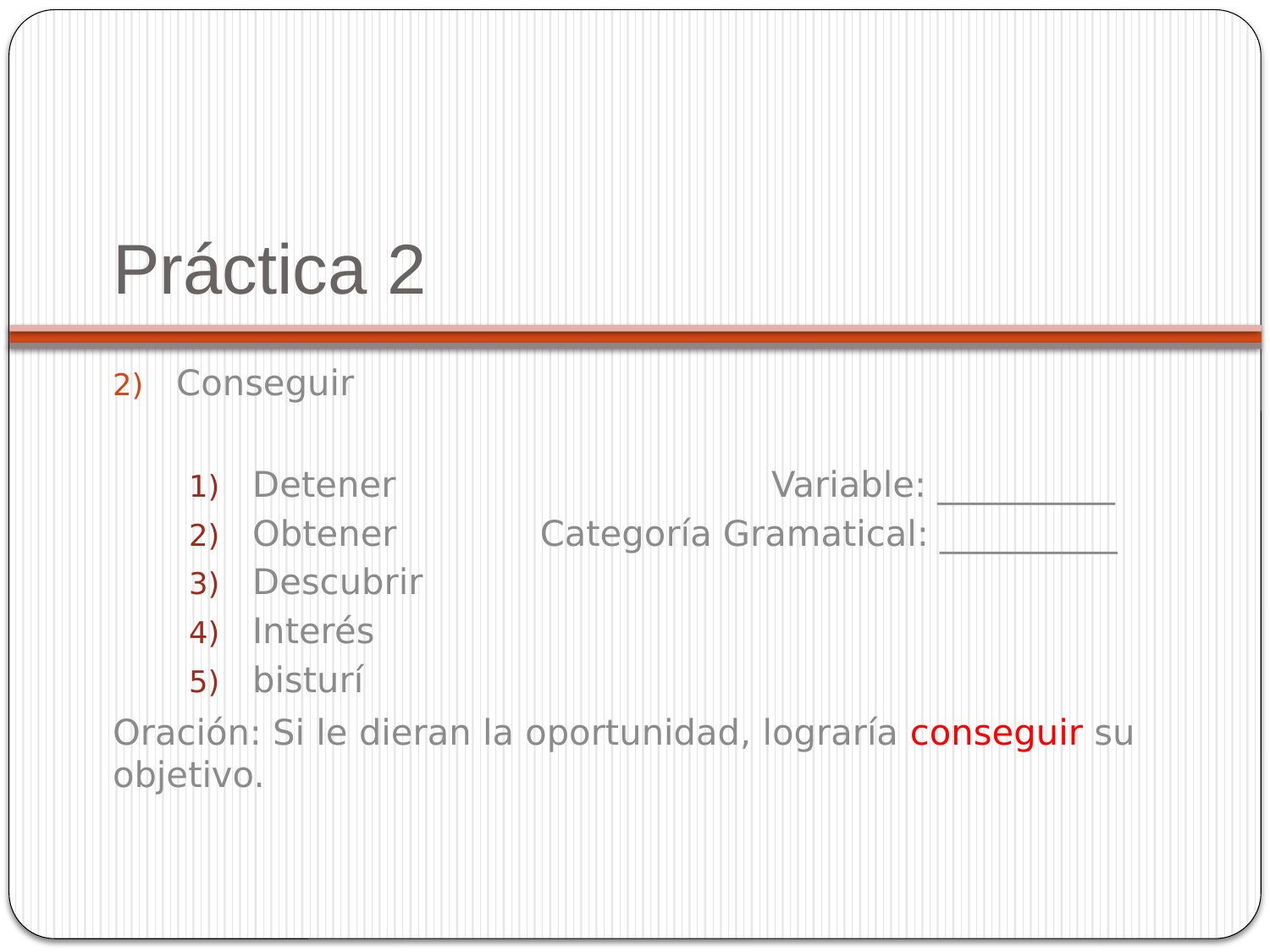

# Práctica 2
Conseguir

Detener			 Variable: __________
Obtener	   Categoría Gramatical: __________
Descubrir
Interés
bisturí
Oración: Si le dieran la oportunidad, lograría conseguir su objetivo.